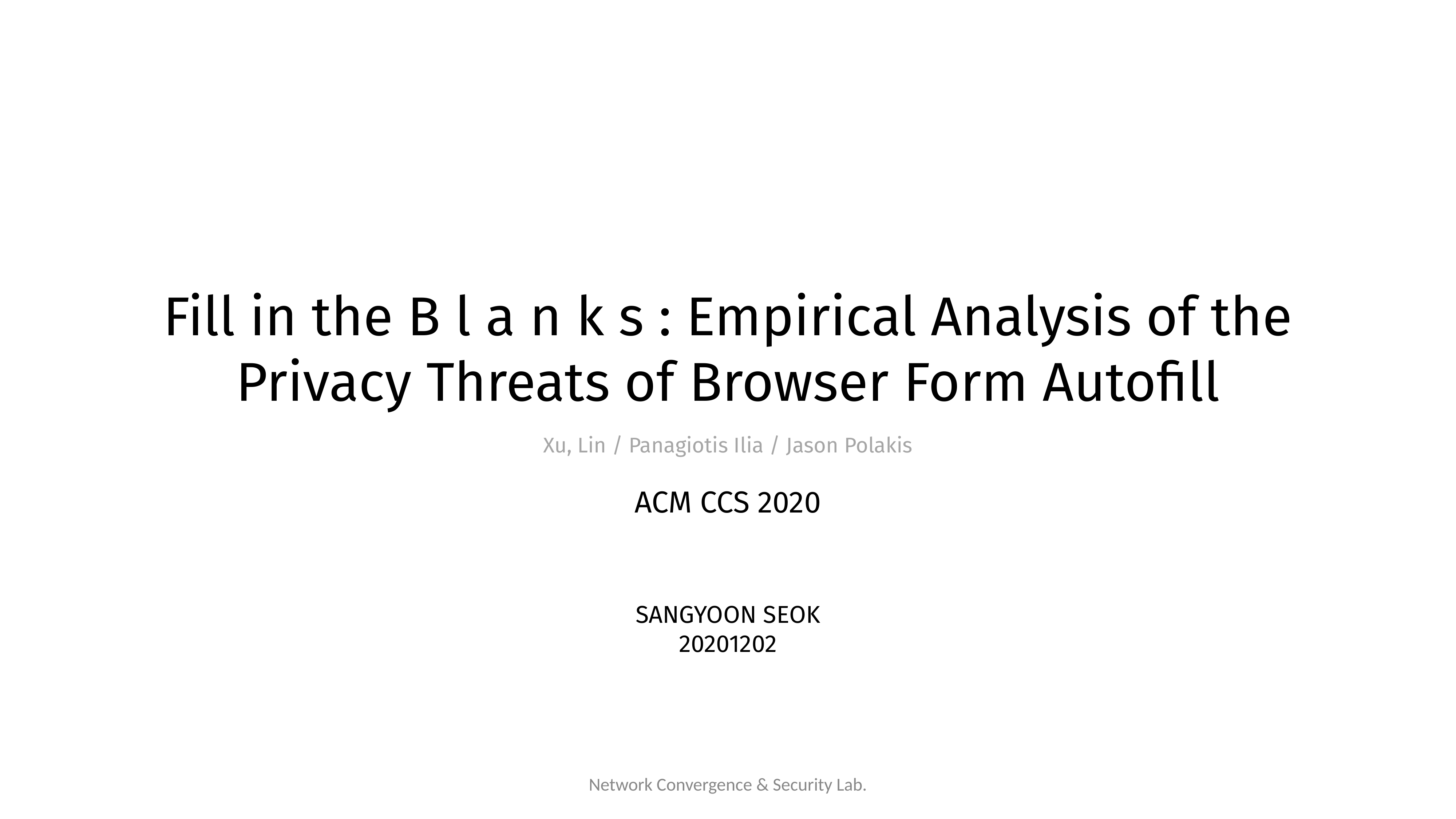

# Fill in the B l a n k s : Empirical Analysis of the Privacy Threats of Browser Form Autofill
Xu, Lin / Panagiotis Ilia / Jason Polakis

ACM CCS 2020

SANGYOON SEOK
20201202